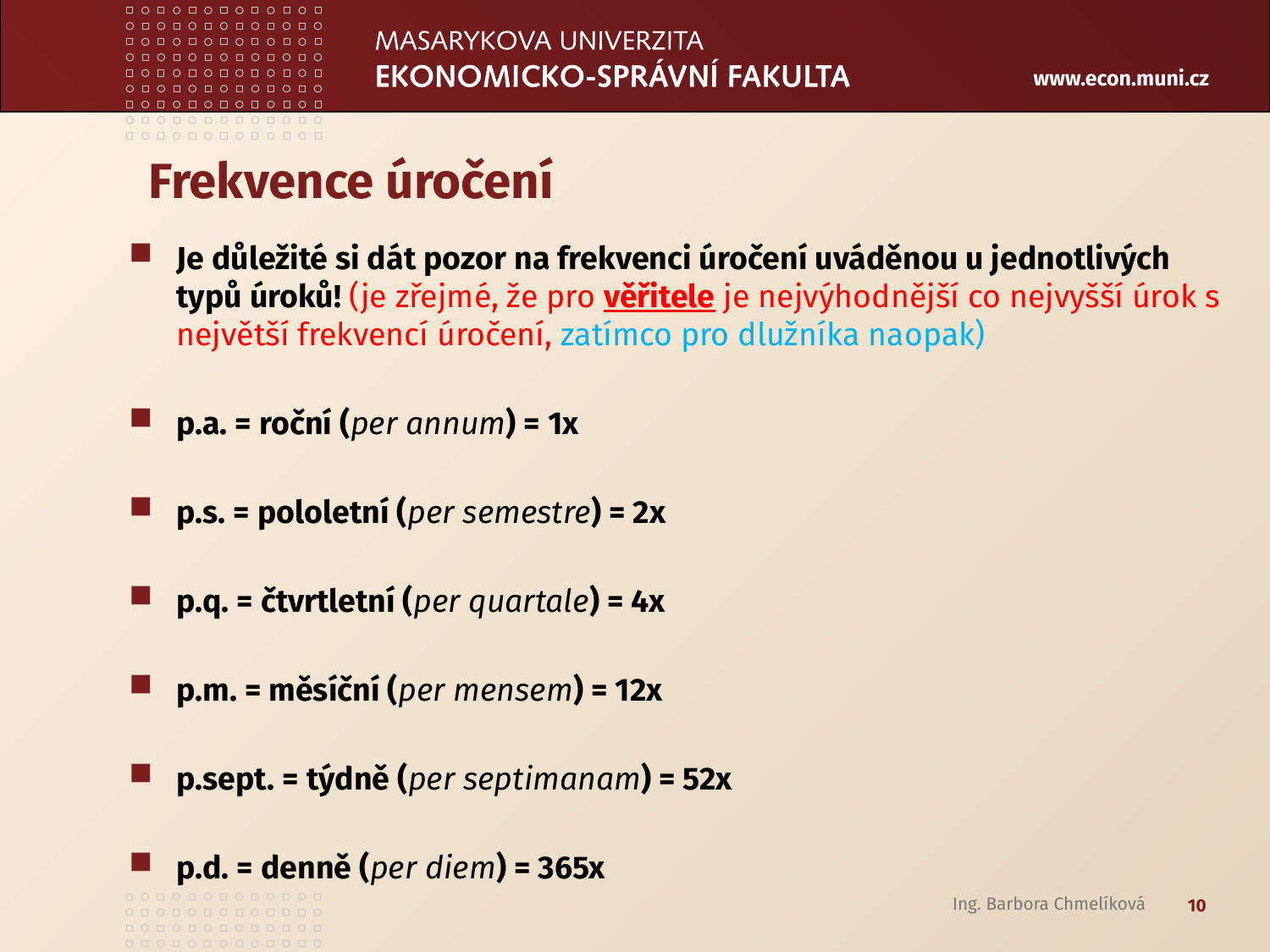

# Frekvence úročení
Je důležité si dát pozor na frekvenci úročení uváděnou u jednotlivých typů úroků! (je zřejmé, že pro věřitele je nejvýhodnější co nejvyšší úrok s největší frekvencí úročení, zatímco pro dlužníka naopak)

p.a. = roční (per annum) = 1x

p.s. = pololetní (per semestre) = 2x

p.q. = čtvrtletní (per quartale) = 4x

p.m. = měsíční (per mensem) = 12x

p.sept. = týdně (per septimanam) = 52x

p.d. = denně (per diem) = 365x
Ing. Barbora Chmelíková
10